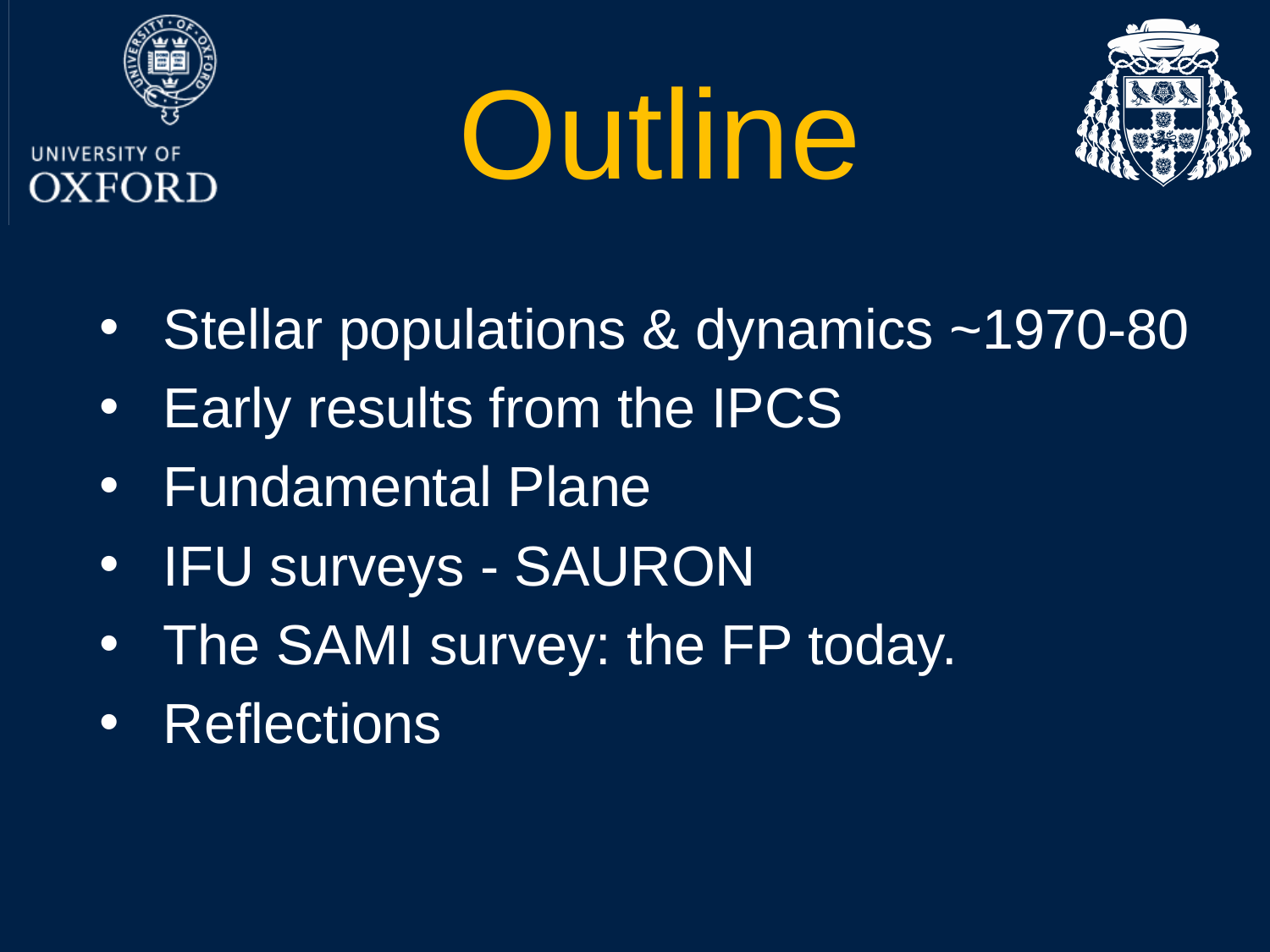

# Outline
Stellar populations & dynamics ~1970-80
Early results from the IPCS
Fundamental Plane
IFU surveys - SAURON
The SAMI survey: the FP today.
Reflections